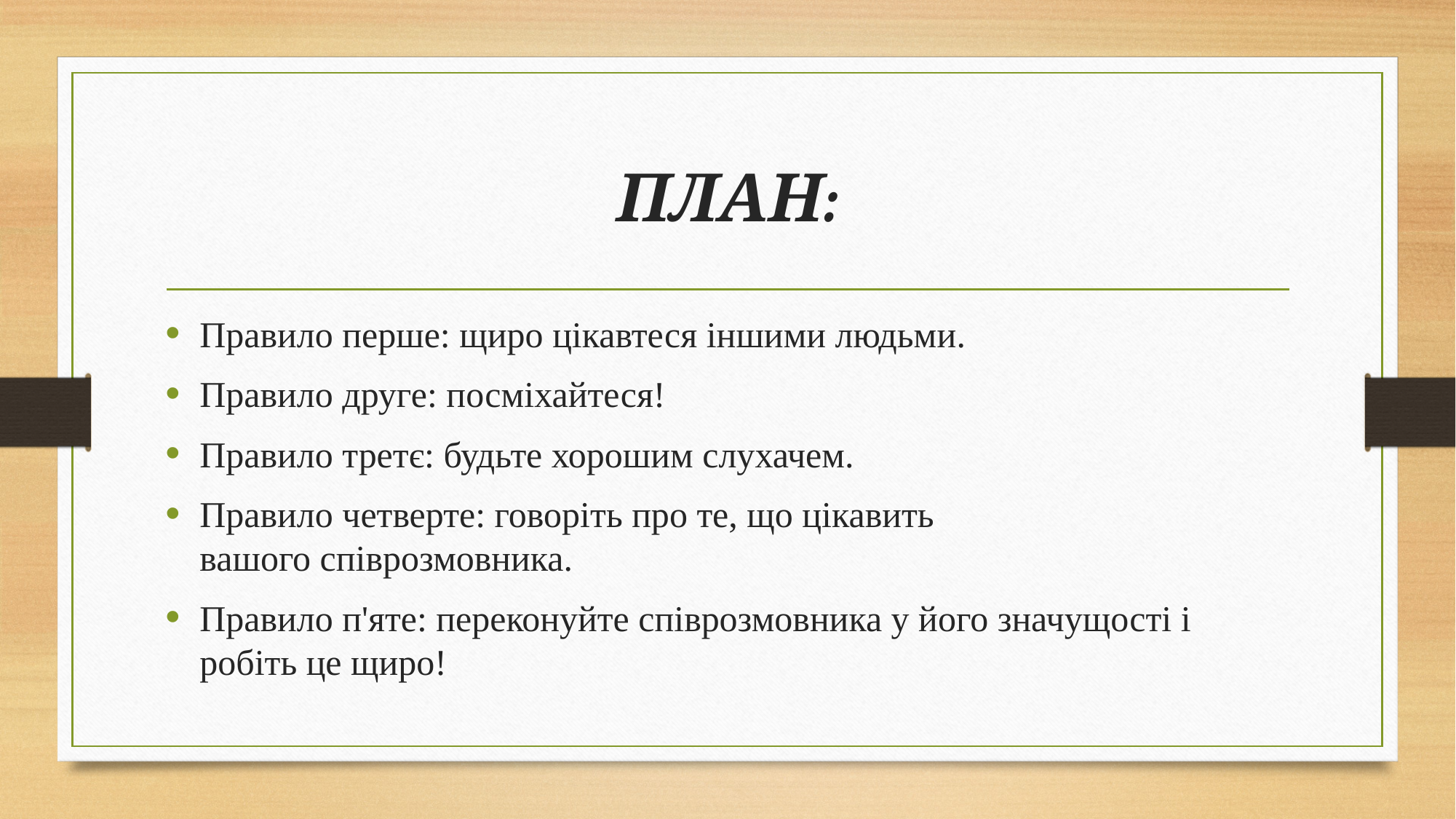

# ПЛАН:
Правило перше: щиро цікавтеся іншими людьми.
Правило друге: посміхайтеся!
Правило третє: будьте хорошим слухачем.
Правило четверте: говоріть про те, що цікавить вашого співрозмовника.
Правило п'яте: переконуйте співрозмовника у його значущості і робіть це щиро!